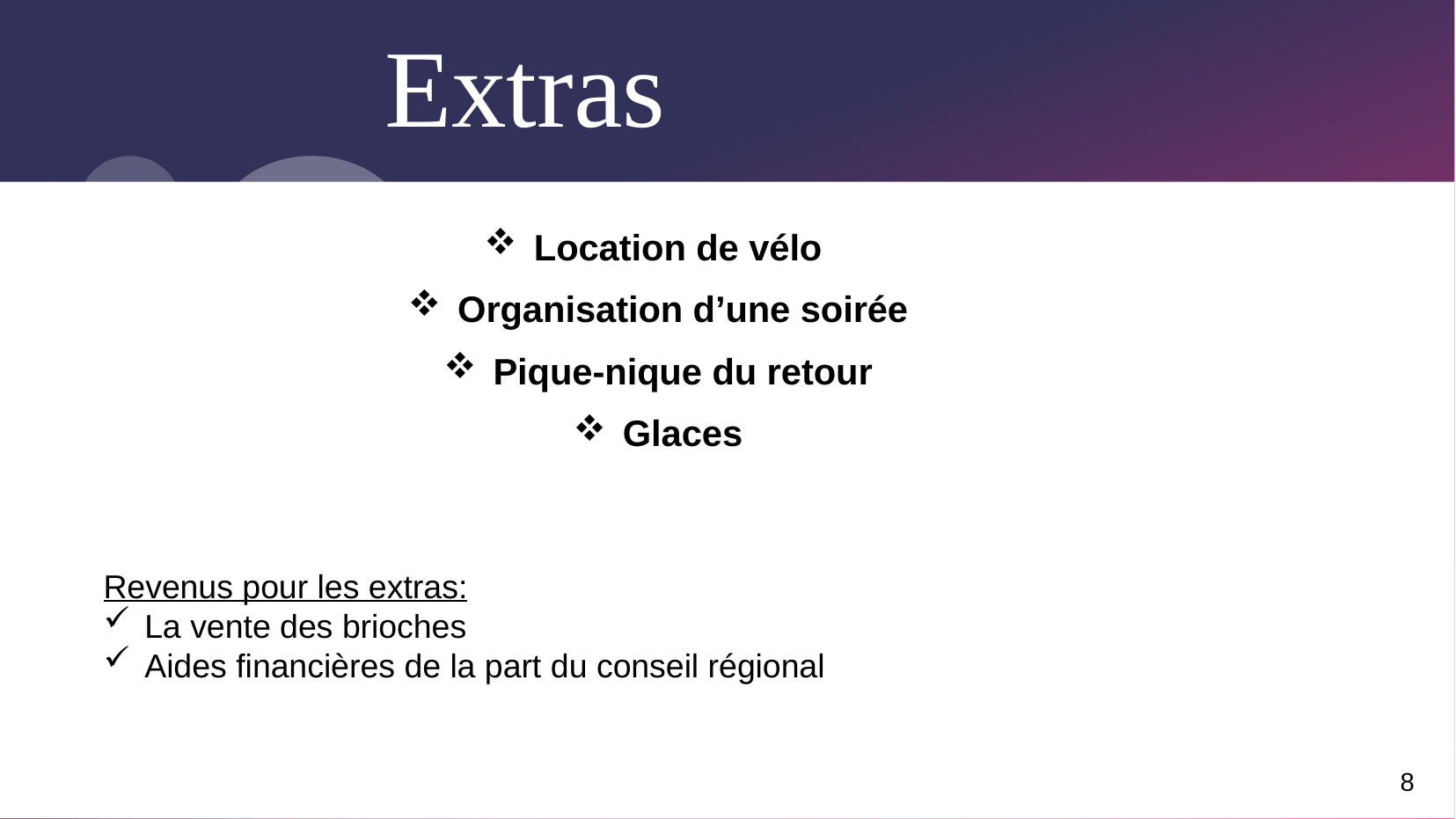

# Extras
Location de vélo
Organisation d’une soirée
Pique-nique du retour
Glaces

Revenus pour les extras:
La vente des brioches
Aides financières de la part du conseil régional
8